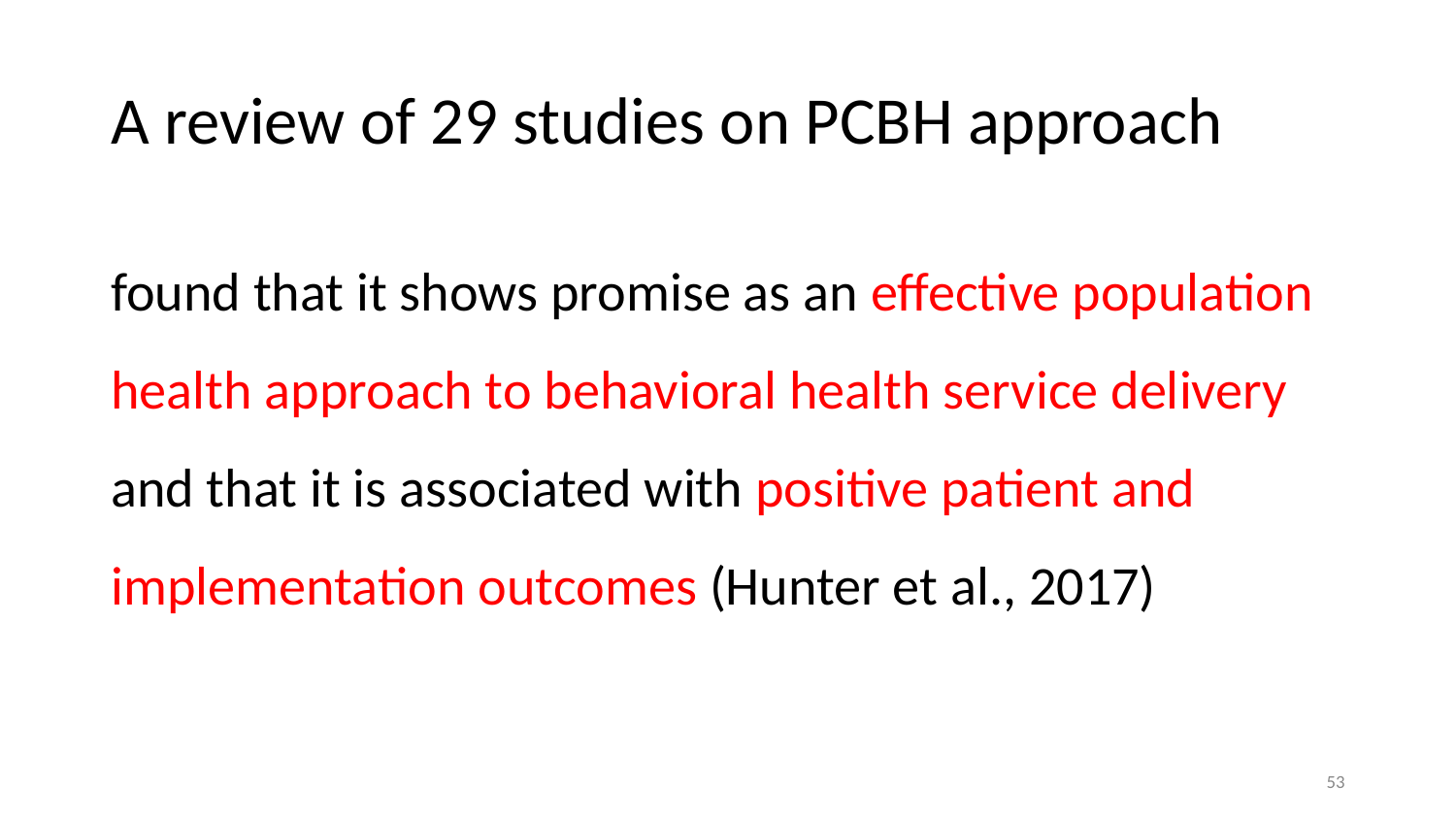

# A review of 29 studies on PCBH approach
found that it shows promise as an effective population health approach to behavioral health service delivery and that it is associated with positive patient and implementation outcomes (Hunter et al., 2017)

53